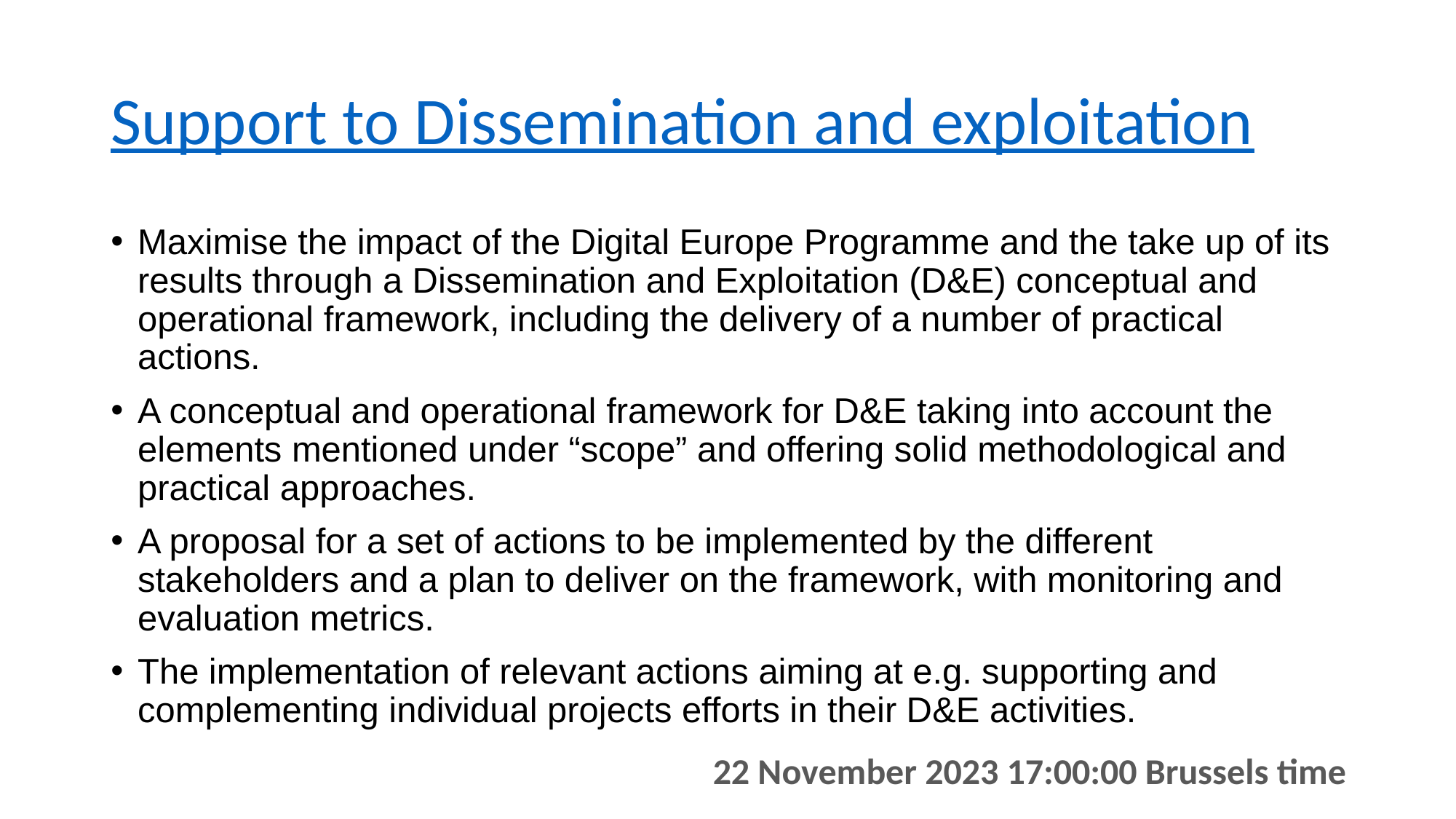

# Support to Dissemination and exploitation
Maximise the impact of the Digital Europe Programme and the take up of its results through a Dissemination and Exploitation (D&E) conceptual and operational framework, including the delivery of a number of practical actions.
A conceptual and operational framework for D&E taking into account the elements mentioned under “scope” and offering solid methodological and practical approaches.
A proposal for a set of actions to be implemented by the different stakeholders and a plan to deliver on the framework, with monitoring and evaluation metrics.
The implementation of relevant actions aiming at e.g. supporting and complementing individual projects efforts in their D&E activities.
22 November 2023 17:00:00 Brussels time